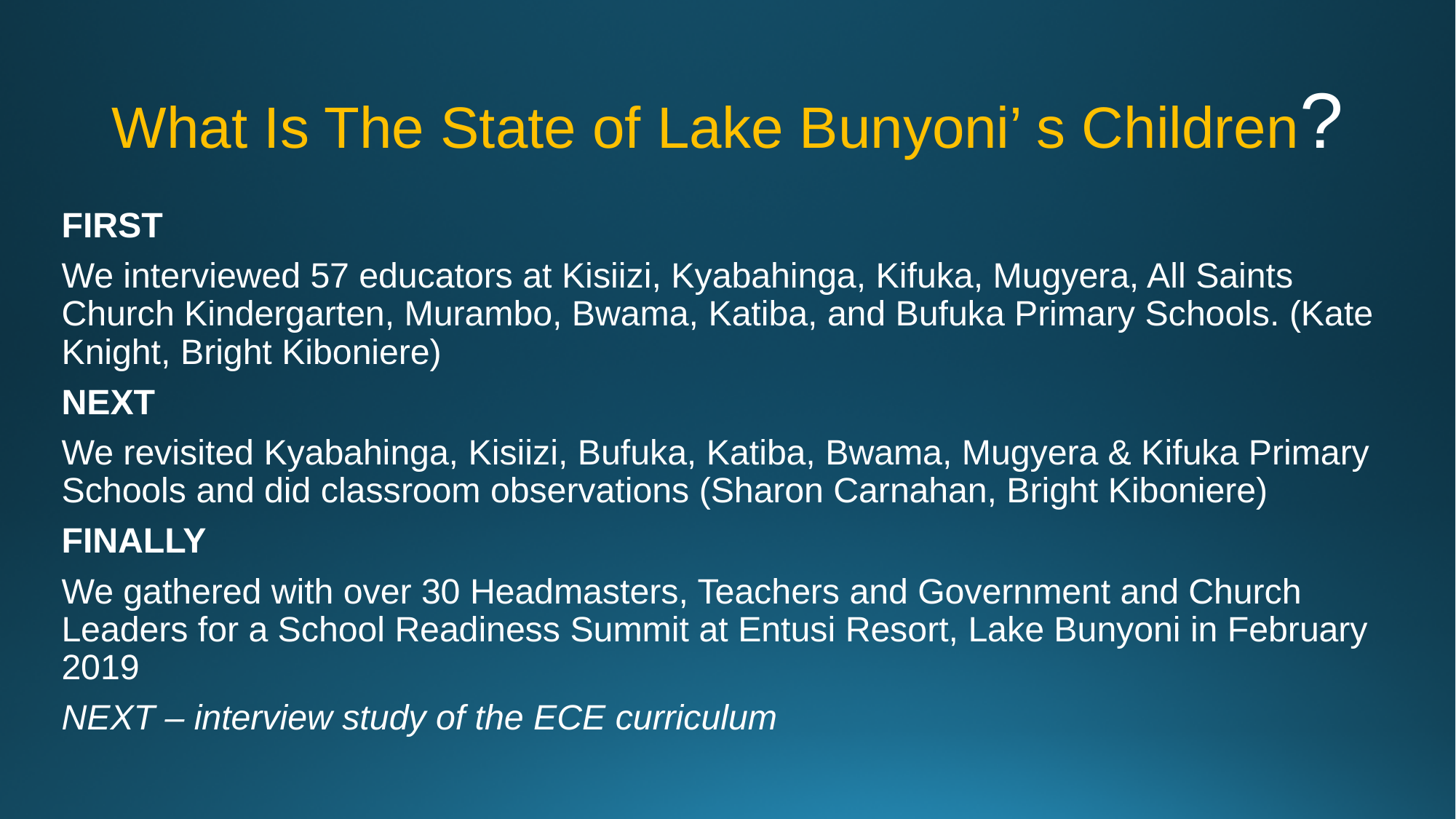

# What Is The State of Lake Bunyoni’ s Children?
FIRST
We interviewed 57 educators at Kisiizi, Kyabahinga, Kifuka, Mugyera, All Saints Church Kindergarten, Murambo, Bwama, Katiba, and Bufuka Primary Schools. (Kate Knight, Bright Kiboniere)
NEXT
We revisited Kyabahinga, Kisiizi, Bufuka, Katiba, Bwama, Mugyera & Kifuka Primary Schools and did classroom observations (Sharon Carnahan, Bright Kiboniere)
FINALLY
We gathered with over 30 Headmasters, Teachers and Government and Church Leaders for a School Readiness Summit at Entusi Resort, Lake Bunyoni in February 2019
NEXT – interview study of the ECE curriculum